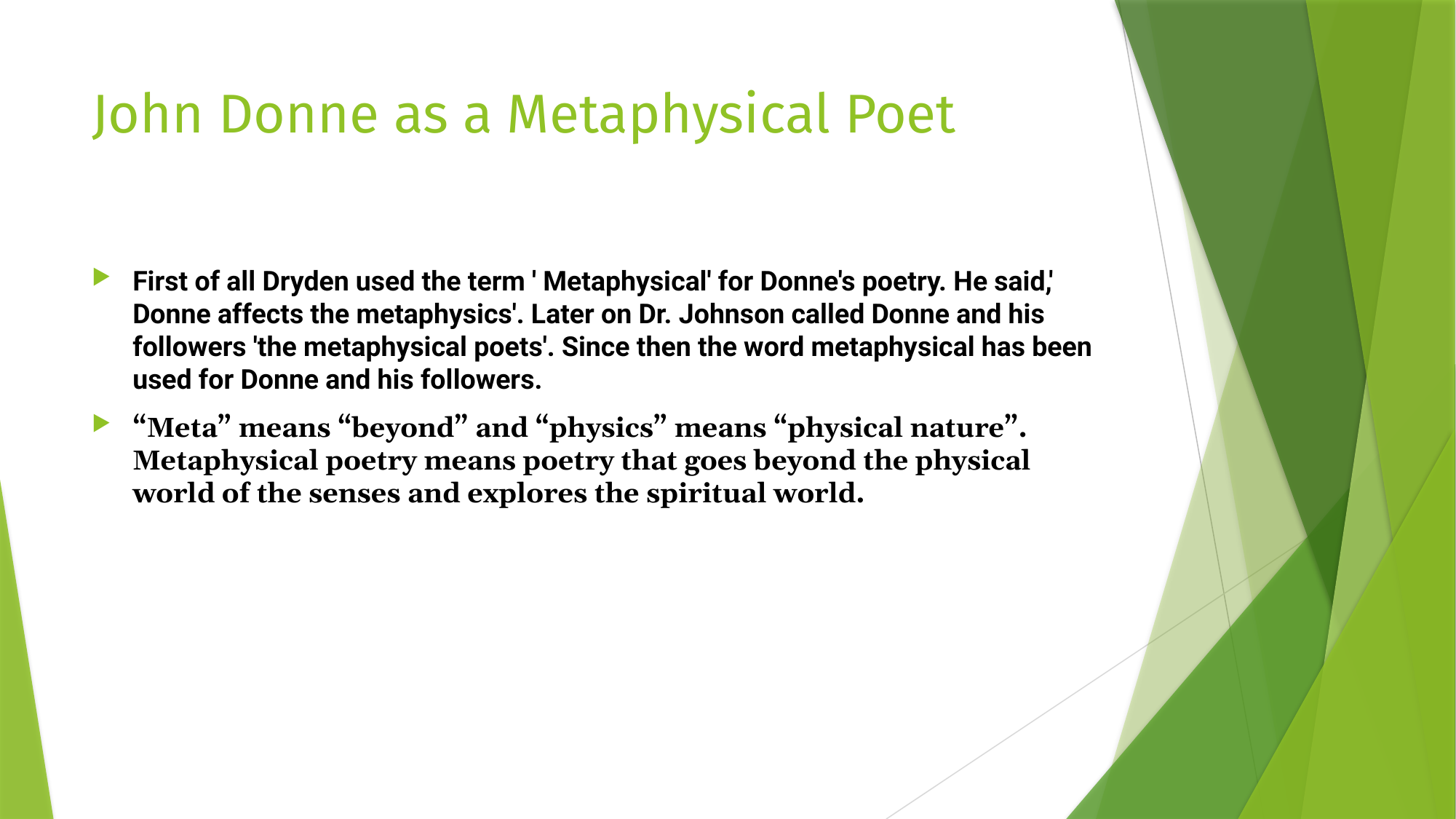

# John Donne as a Metaphysical Poet
First of all Dryden used the term ' Metaphysical' for Donne's poetry. He said,' Donne affects the metaphysics'. Later on Dr. Johnson called Donne and his followers 'the metaphysical poets'. Since then the word metaphysical has been used for Donne and his followers.
“Meta” means “beyond” and “physics” means “physical nature”. Metaphysical poetry means poetry that goes beyond the physical world of the senses and explores the spiritual world.